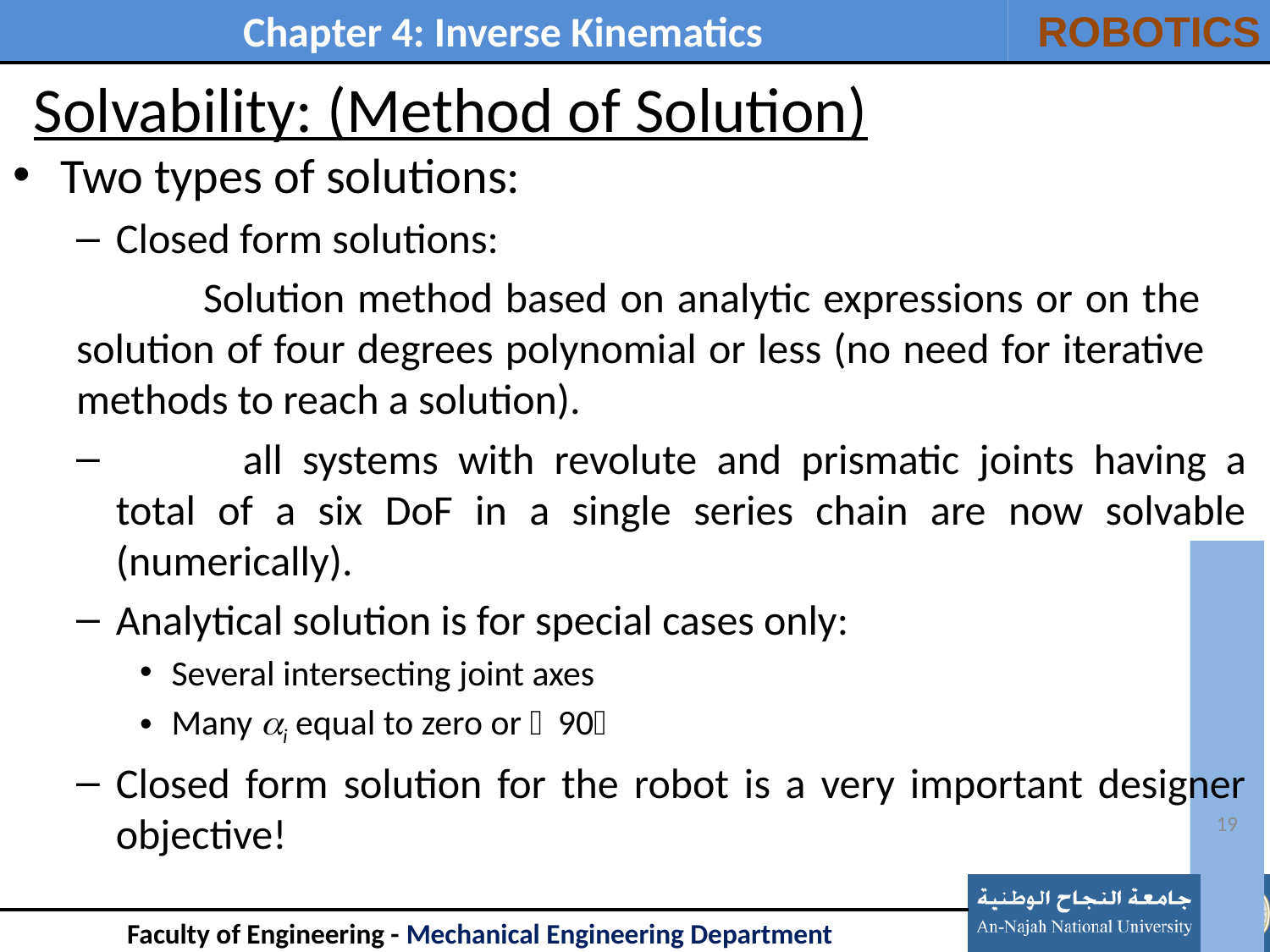

# Solvability: (Method of Solution)
Two types of solutions:
Closed form solutions:
	Solution method based on analytic expressions or on the 	solution of four degrees polynomial or less (no need for iterative 	methods to reach a solution).
	all systems with revolute and prismatic joints having a total of a six DoF in a single series chain are now solvable (numerically).
Analytical solution is for special cases only:
Several intersecting joint axes
Many αi equal to zero or ±90°
Closed form solution for the robot is a very important designer objective!
19